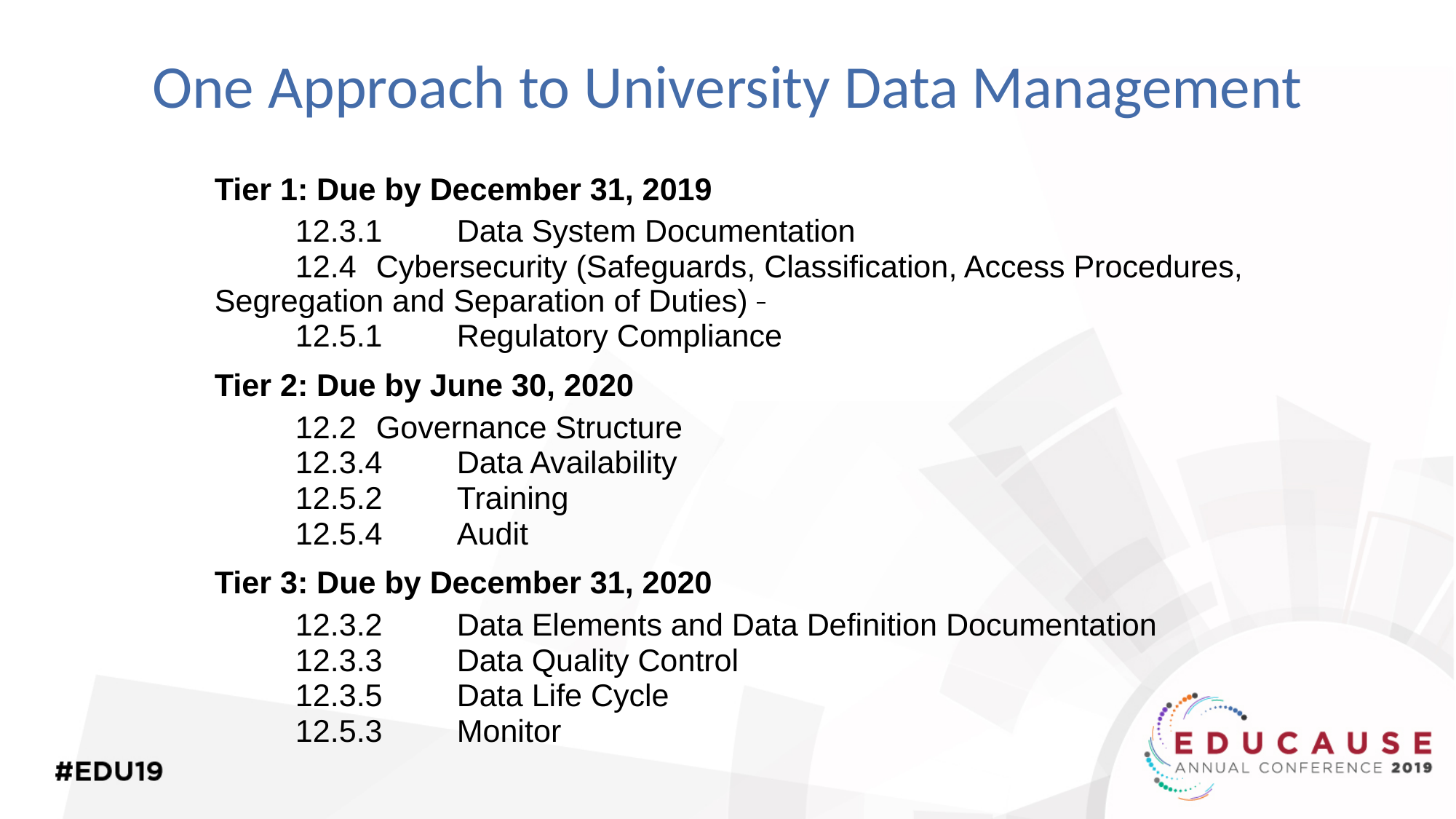

# One Approach to University Data Management
Tier 1: Due by December 31, 2019
	12.3.1 	Data System Documentation
	12.4 	Cybersecurity (Safeguards, Classification, Access Procedures, 			Segregation and Separation of Duties)
	12.5.1 	Regulatory Compliance
Tier 2: Due by June 30, 2020
	12.2 	Governance Structure
	12.3.4 	Data Availability
	12.5.2 	Training
	12.5.4 	Audit
Tier 3: Due by December 31, 2020
	12.3.2 	Data Elements and Data Definition Documentation
	12.3.3 	Data Quality Control
	12.3.5 	Data Life Cycle
	12.5.3 	Monitor